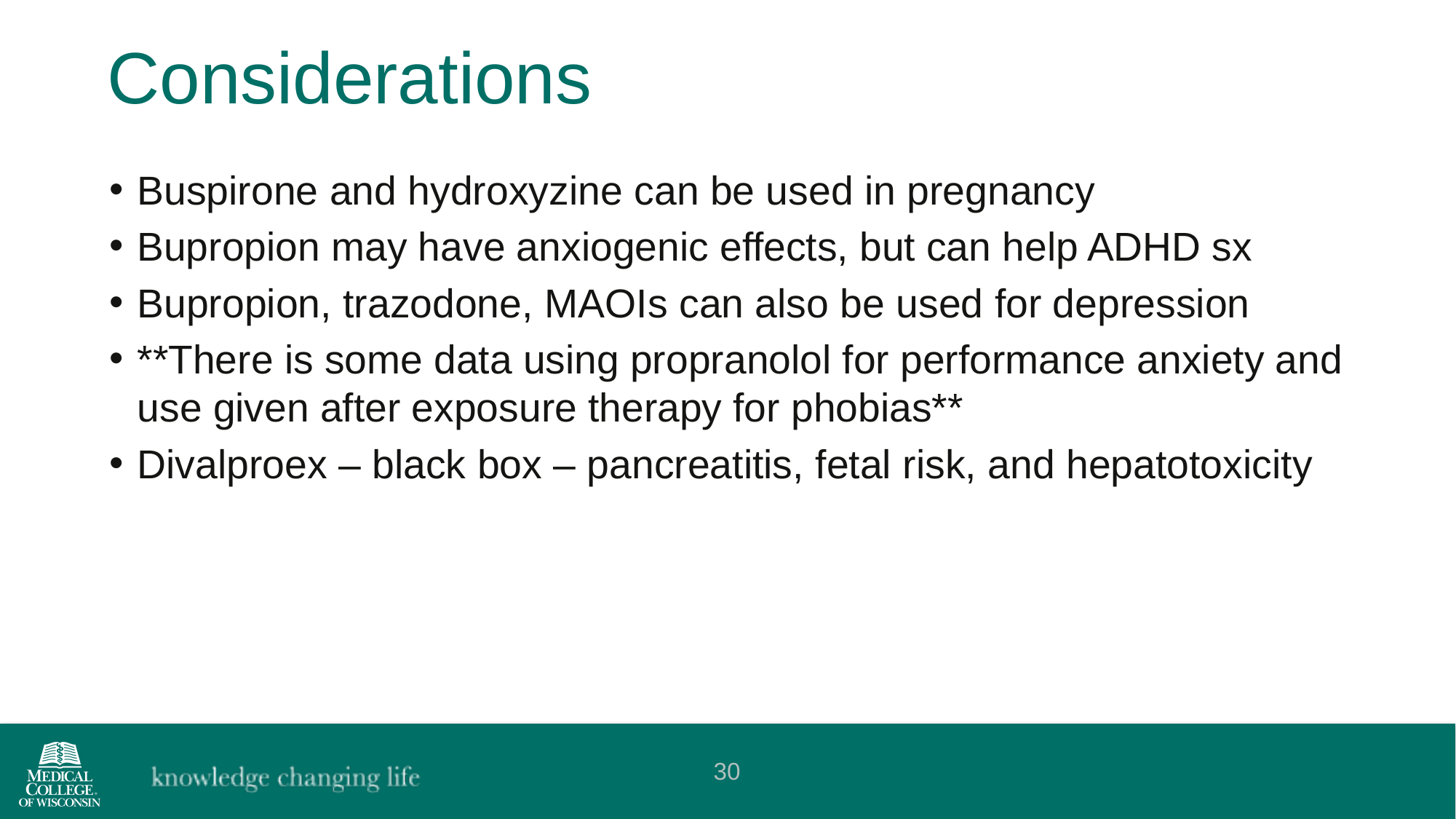

Considerations
Buspirone and hydroxyzine can be used in pregnancy
Bupropion may have anxiogenic effects, but can help ADHD sx
Bupropion, trazodone, MAOIs can also be used for depression
**There is some data using propranolol for performance anxiety and use given after exposure therapy for phobias**
Divalproex – black box – pancreatitis, fetal risk, and hepatotoxicity
30